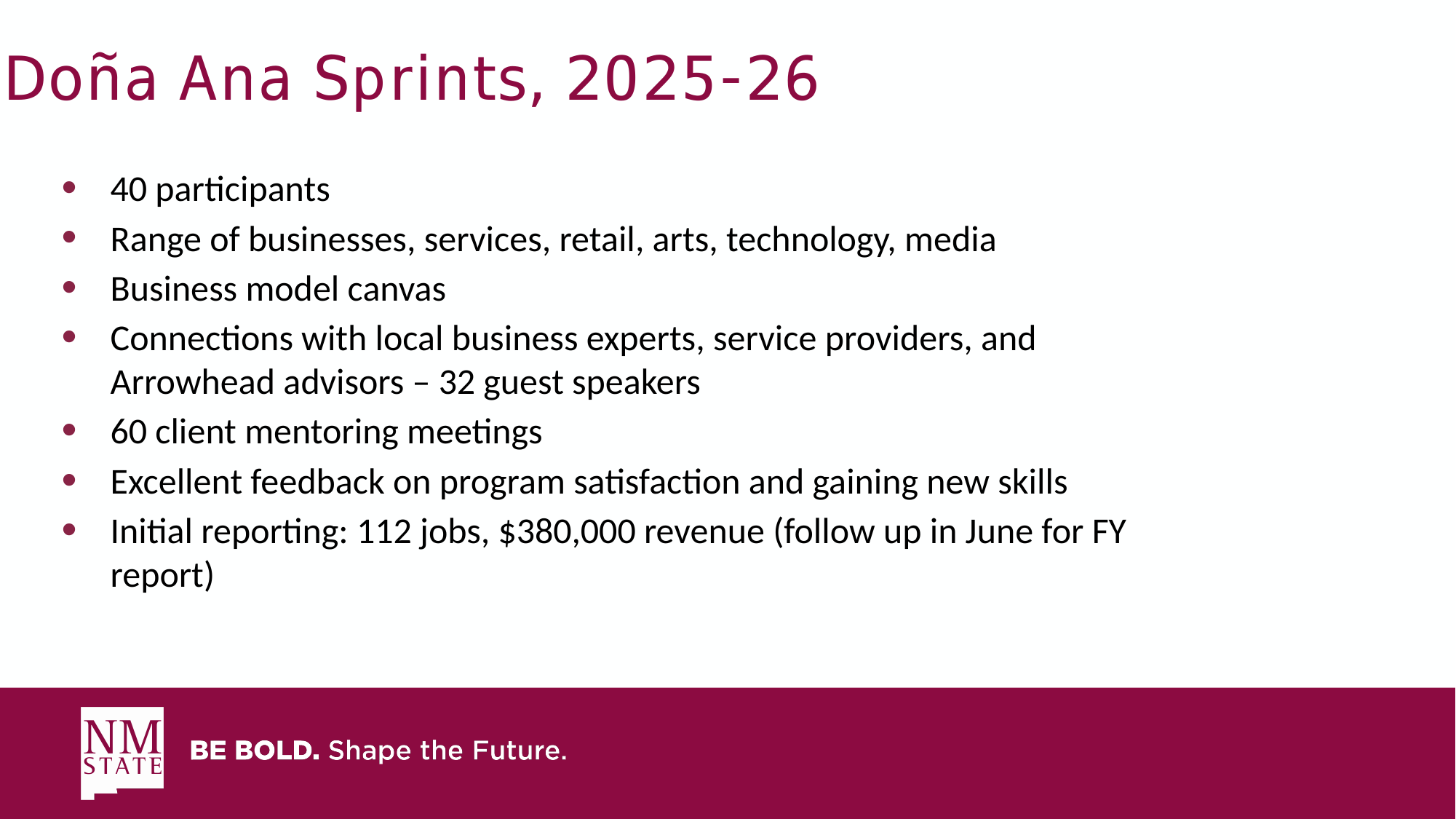

Doña Ana Sprints, 2025-26
40 participants
Range of businesses, services, retail, arts, technology, media
Business model canvas
Connections with local business experts, service providers, and Arrowhead advisors – 32 guest speakers
60 client mentoring meetings
Excellent feedback on program satisfaction and gaining new skills
Initial reporting: 112 jobs, $380,000 revenue (follow up in June for FY report)